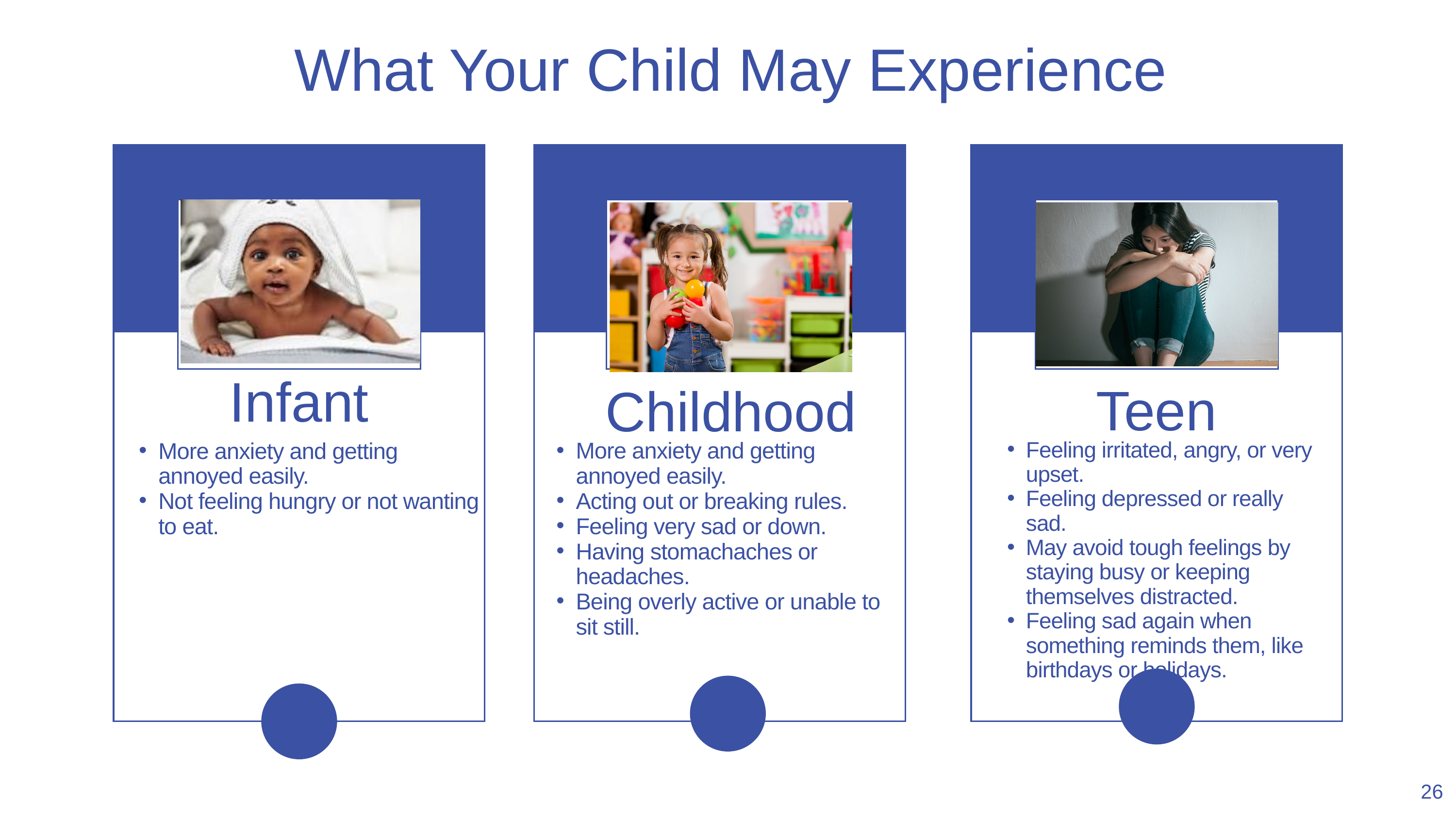

What Your Child May Experience

Infant
Teen
Childhood
Feeling irritated, angry, or very upset.
Feeling depressed or really sad.
May avoid tough feelings by staying busy or keeping themselves distracted.
Feeling sad again when something reminds them, like birthdays or holidays.

More anxiety and getting annoyed easily.
Not feeling hungry or not wanting to eat.

More anxiety and getting annoyed easily.
Acting out or breaking rules.
Feeling very sad or down.
Having stomachaches or headaches.
Being overly active or unable to sit still.

26